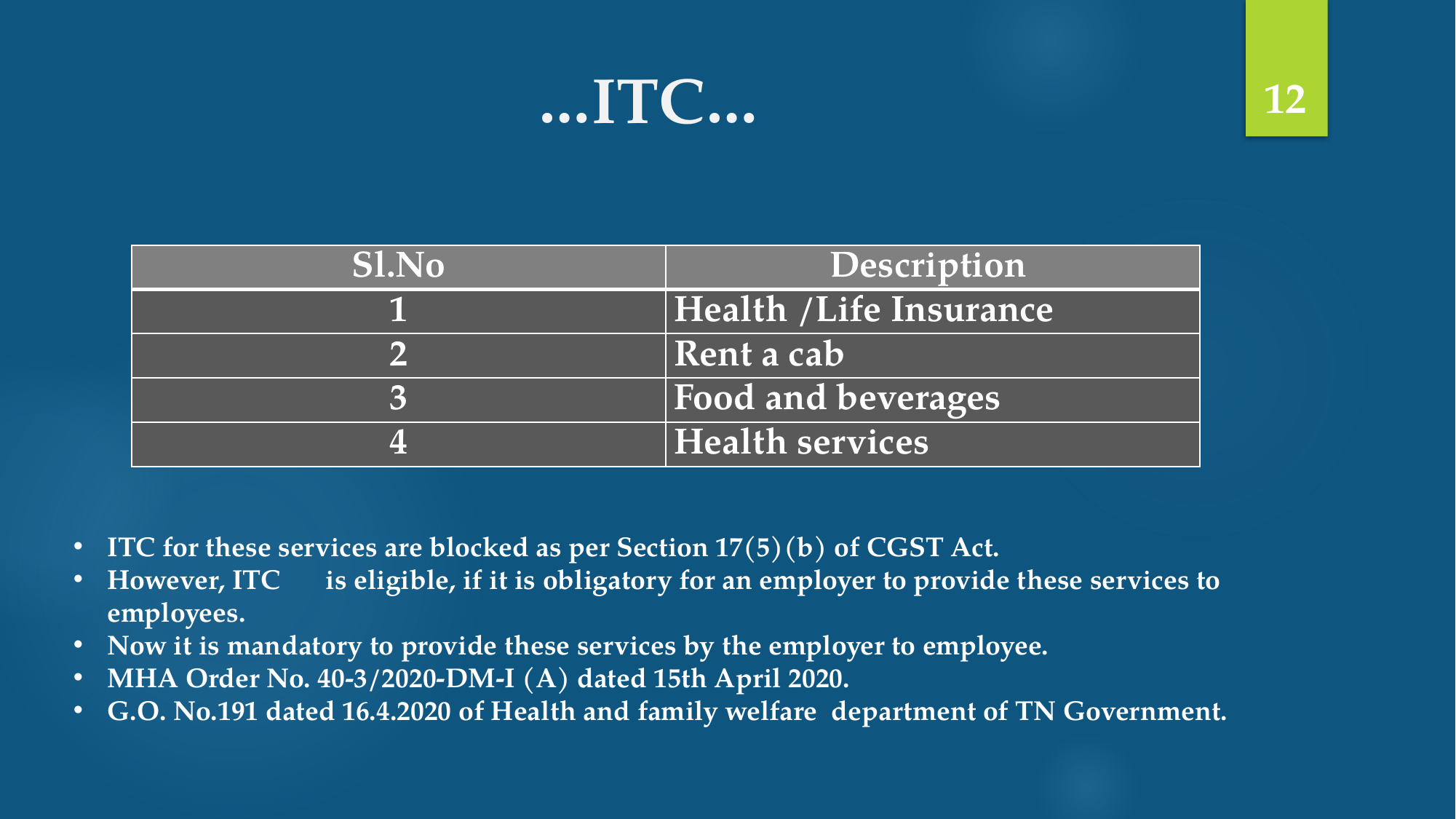

12
# …ITC…
| Sl.No | Description |
| --- | --- |
| 1 | Health /Life Insurance |
| 2 | Rent a cab |
| 3 | Food and beverages |
| 4 | Health services |
ITC for these services are blocked as per Section 17(5)(b) of CGST Act.
However, ITC 	is eligible, if it is obligatory for an employer to provide these services to employees.
Now it is mandatory to provide these services by the employer to employee.
MHA Order No. 40-3/2020-DM-I (A) dated 15th April 2020.
G.O. No.191 dated 16.4.2020 of Health and family welfare  department of TN Government.